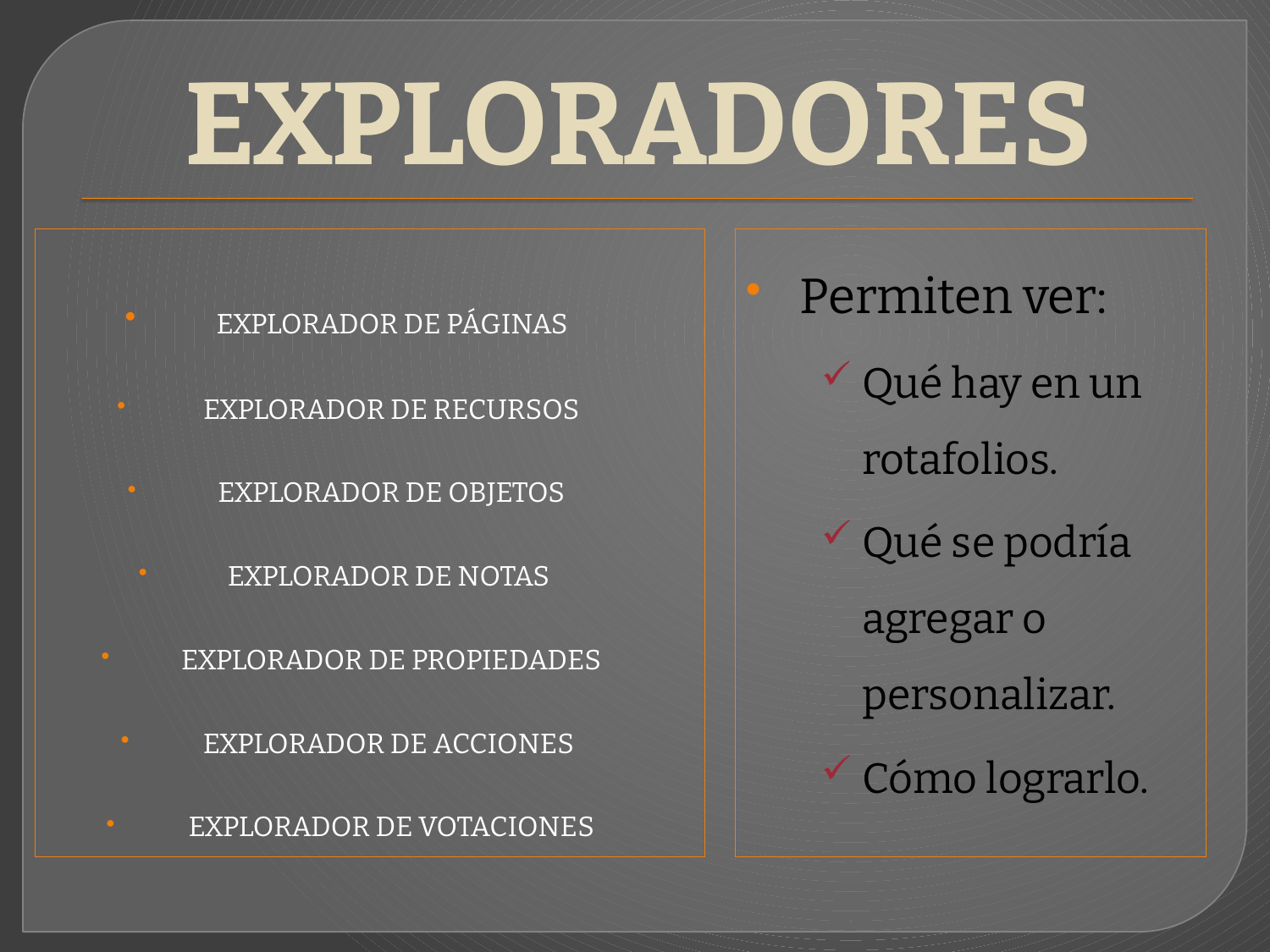

# EXPLORADORES
 EXPLORADOR DE PÁGINAS
 EXPLORADOR DE RECURSOS
 EXPLORADOR DE OBJETOS
EXPLORADOR DE NOTAS
 EXPLORADOR DE PROPIEDADES
EXPLORADOR DE ACCIONES
 EXPLORADOR DE VOTACIONES
Permiten ver:
Qué hay en un rotafolios.
Qué se podría agregar o personalizar.
Cómo lograrlo.